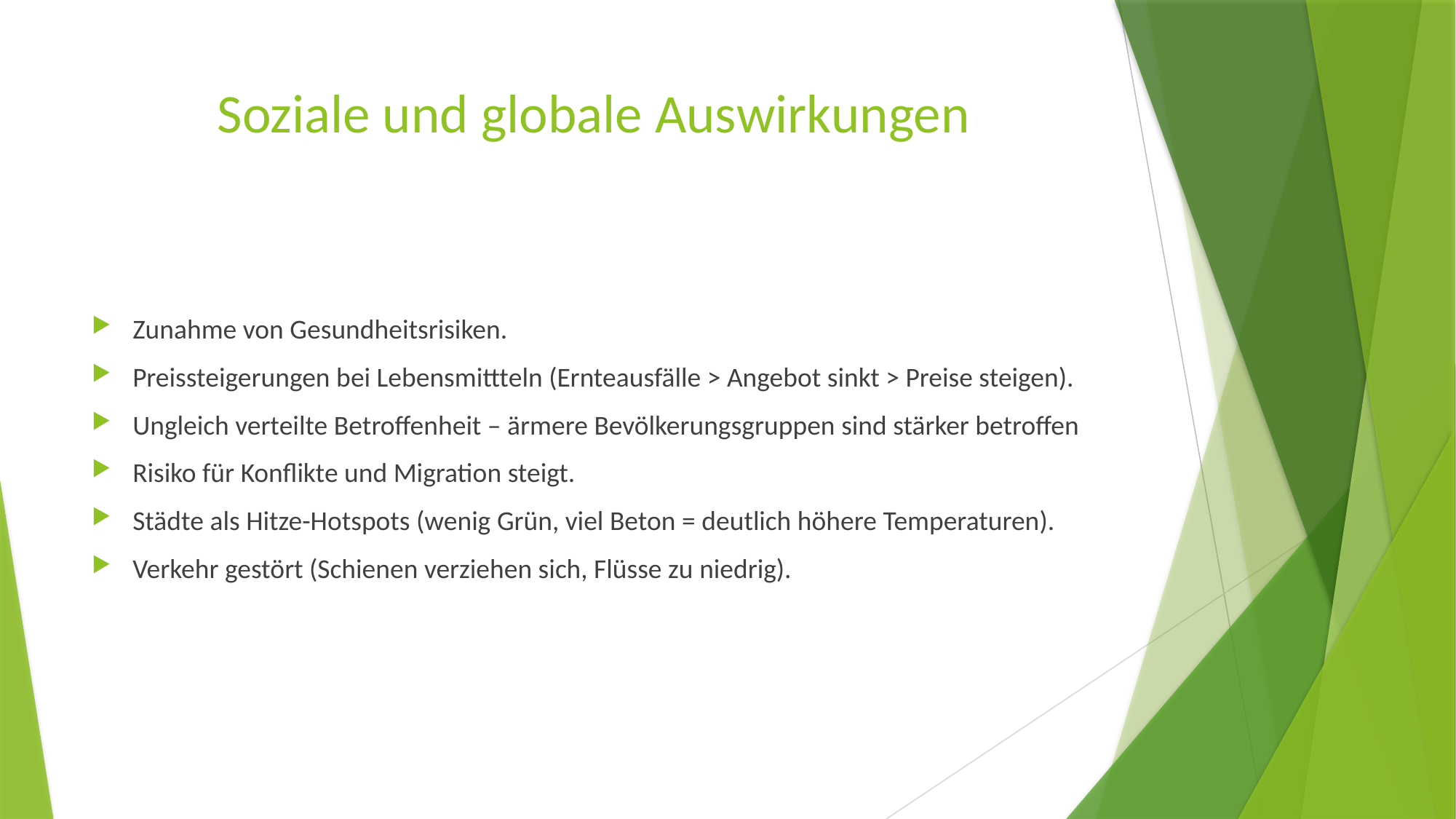

# Soziale und globale Auswirkungen

Zunahme von Gesundheitsrisiken.
Preissteigerungen bei Lebensmittteln (Ernteausfälle > Angebot sinkt > Preise steigen).
Ungleich verteilte Betroffenheit – ärmere Bevölkerungsgruppen sind stärker betroffen
Risiko für Konflikte und Migration steigt.
Städte als Hitze-Hotspots (wenig Grün, viel Beton = deutlich höhere Temperaturen).
Verkehr gestört (Schienen verziehen sich, Flüsse zu niedrig).